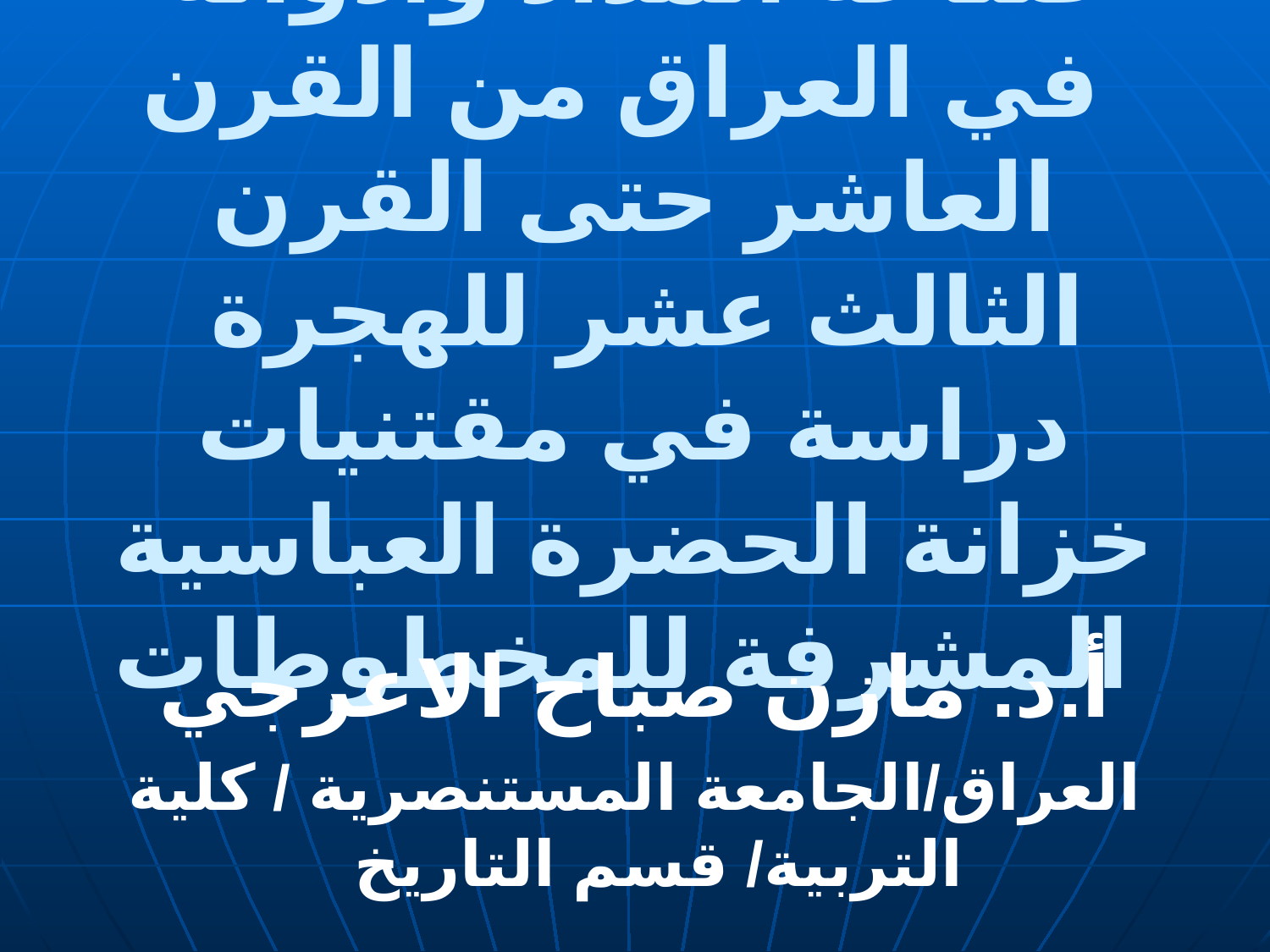

# صناعة المداد وأدواته في العراق من القرن العاشر حتى القرن الثالث عشر للهجرة دراسة في مقتنيات خزانة الحضرة العباسية المشرفة للمخطوطات
أ.د. مازن صباح الاعرجي
العراق/الجامعة المستنصرية / كلية التربية/ قسم التاريخ